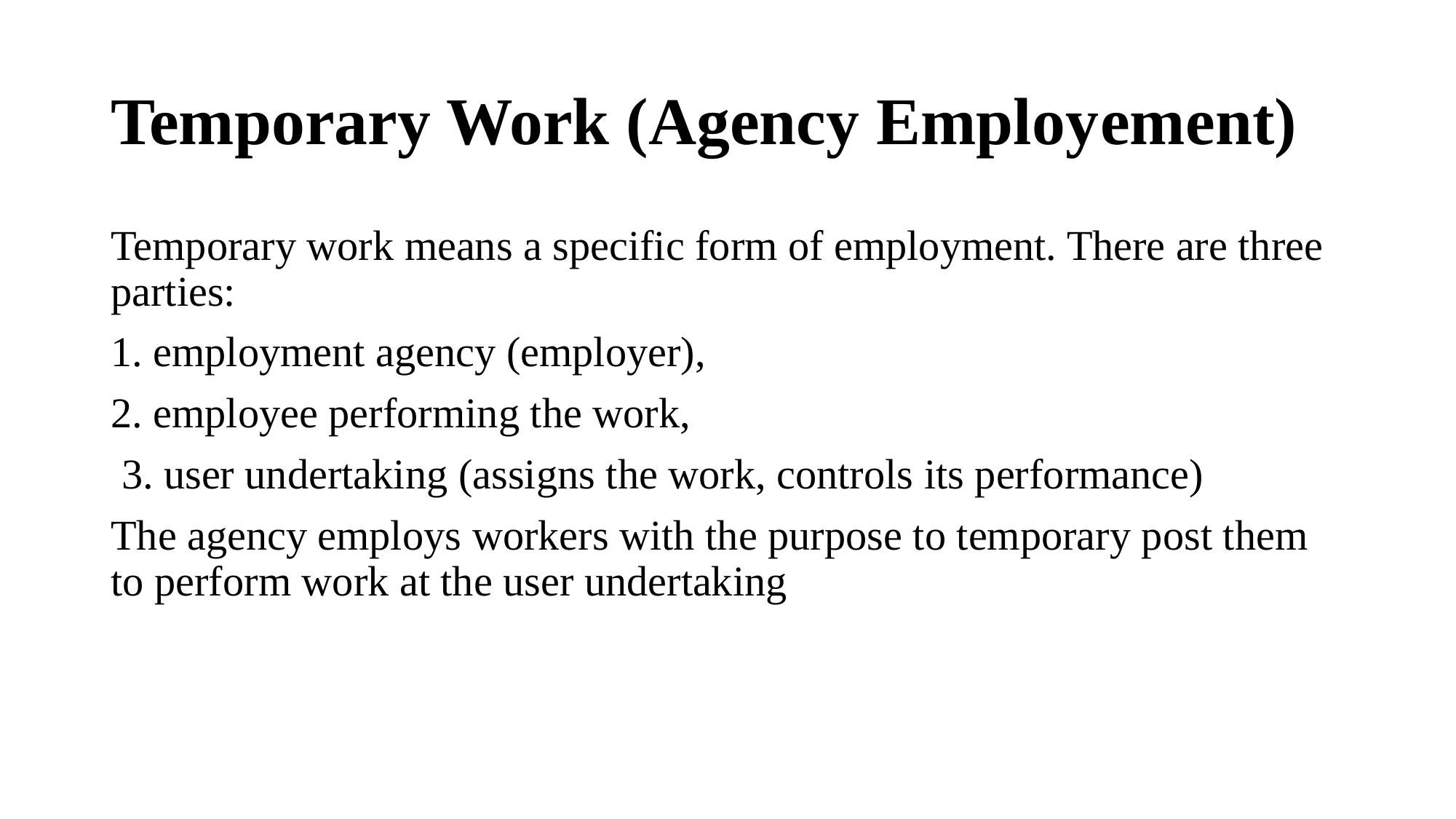

# Temporary Work (Agency Employement)
Temporary work means a specific form of employment. There are three parties:
1. employment agency (employer),
2. employee performing the work,
 3. user undertaking (assigns the work, controls its performance)
The agency employs workers with the purpose to temporary post them to perform work at the user undertaking